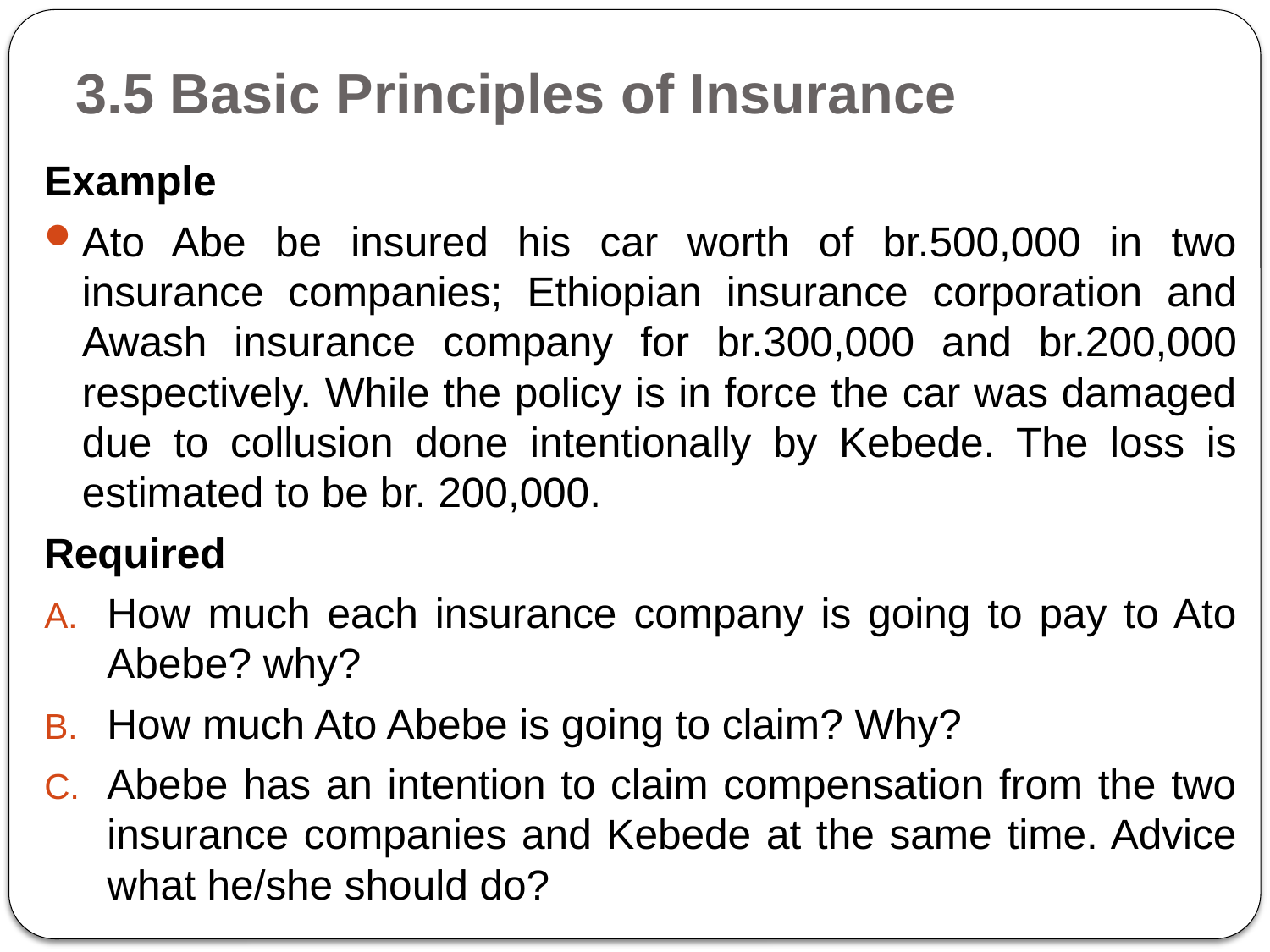

# 3.5 Basic Principles of Insurance
Example
Ato Abe be insured his car worth of br.500,000 in two insurance companies; Ethiopian insurance corporation and Awash insurance company for br.300,000 and br.200,000 respectively. While the policy is in force the car was damaged due to collusion done intentionally by Kebede. The loss is estimated to be br. 200,000.
Required
How much each insurance company is going to pay to Ato Abebe? why?
How much Ato Abebe is going to claim? Why?
Abebe has an intention to claim compensation from the two insurance companies and Kebede at the same time. Advice what he/she should do?